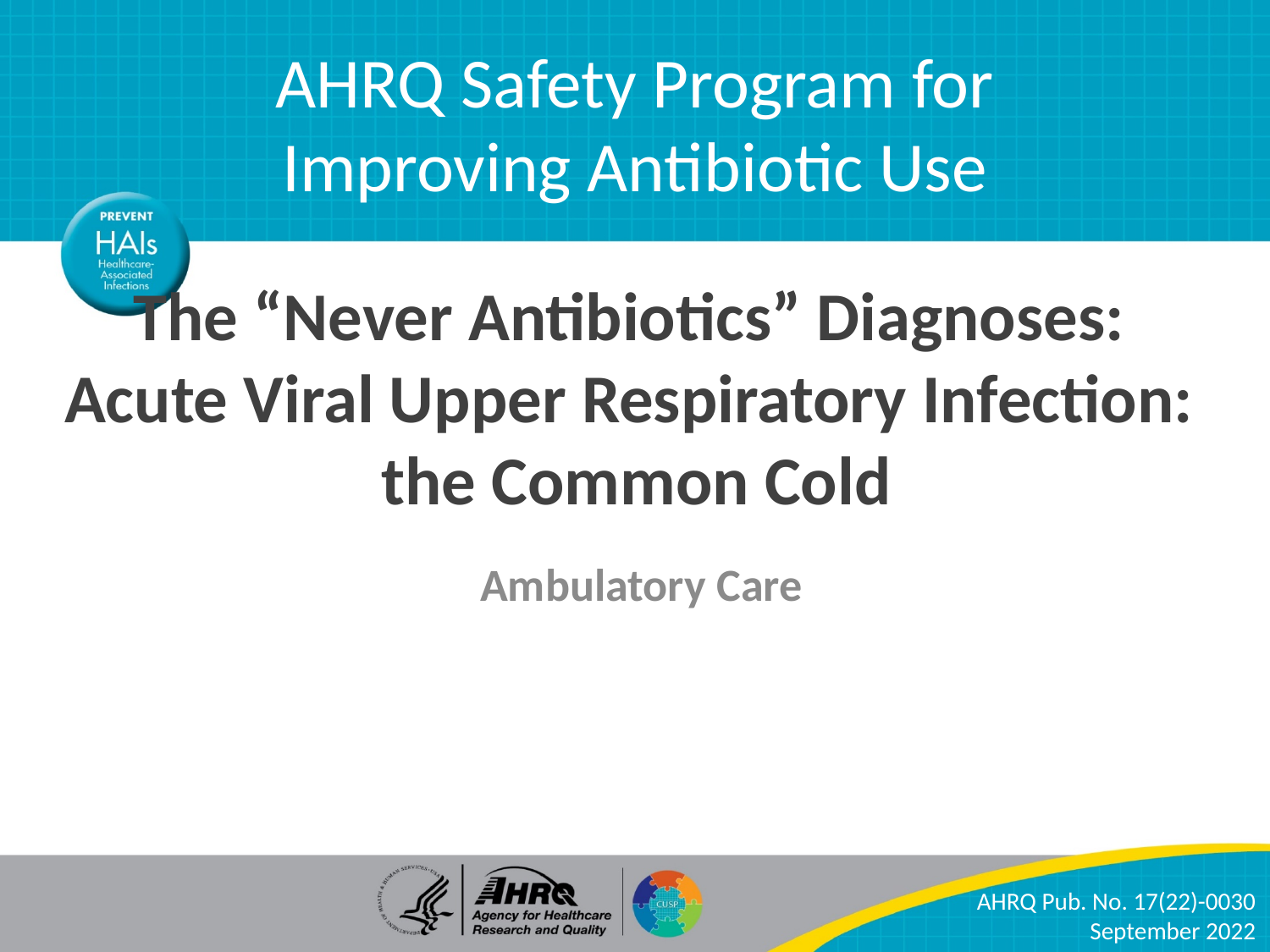

AHRQ Safety Program for Improving Antibiotic Use
# The “Never Antibiotics” Diagnoses: Acute Viral Upper Respiratory Infection: the Common Cold
 Ambulatory Care
AHRQ Pub. No. 17(22)-0030
September 2022